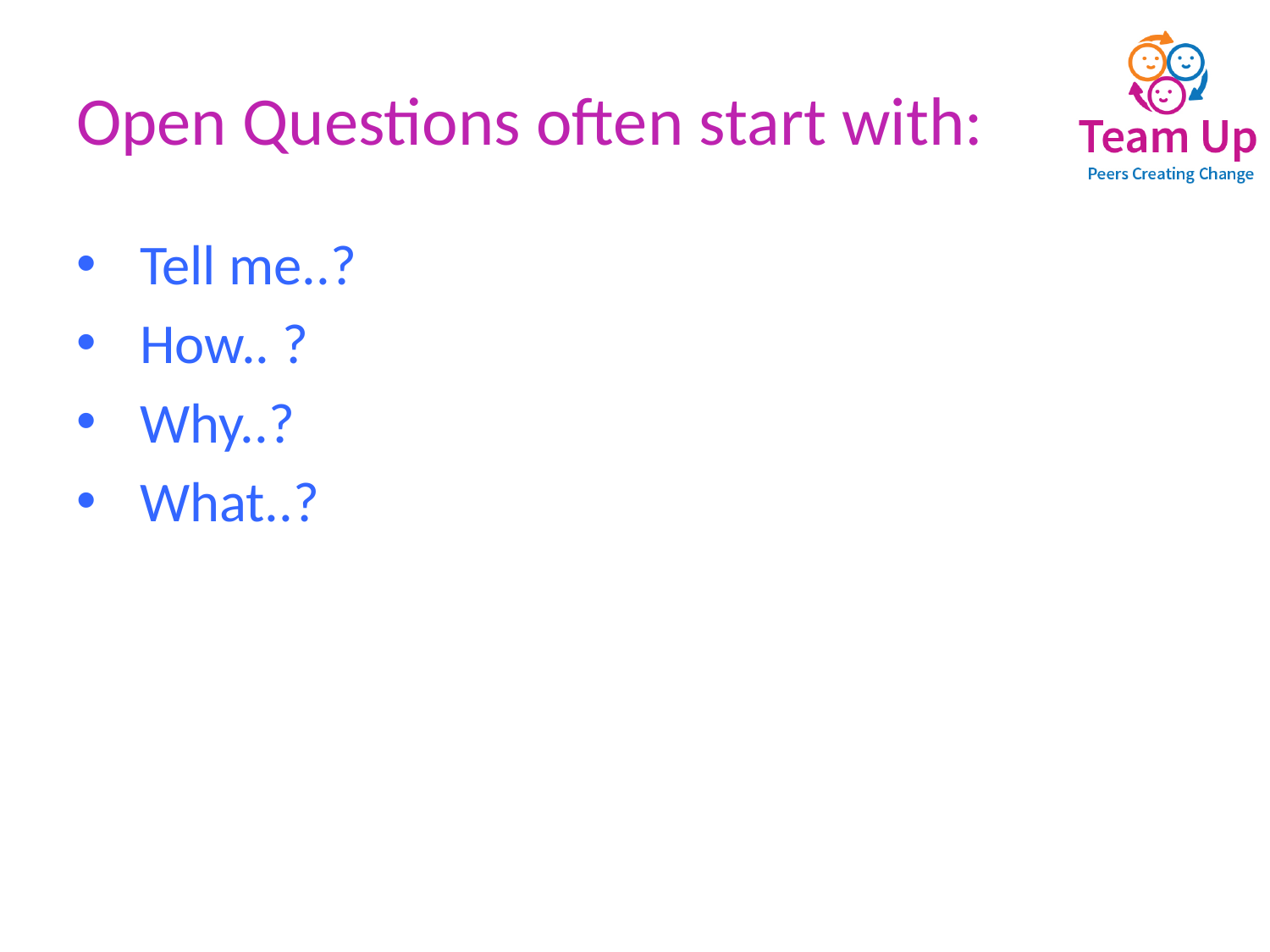

# Open Questions often start with:

Tell me..?
How.. ?
Why..?
What..?